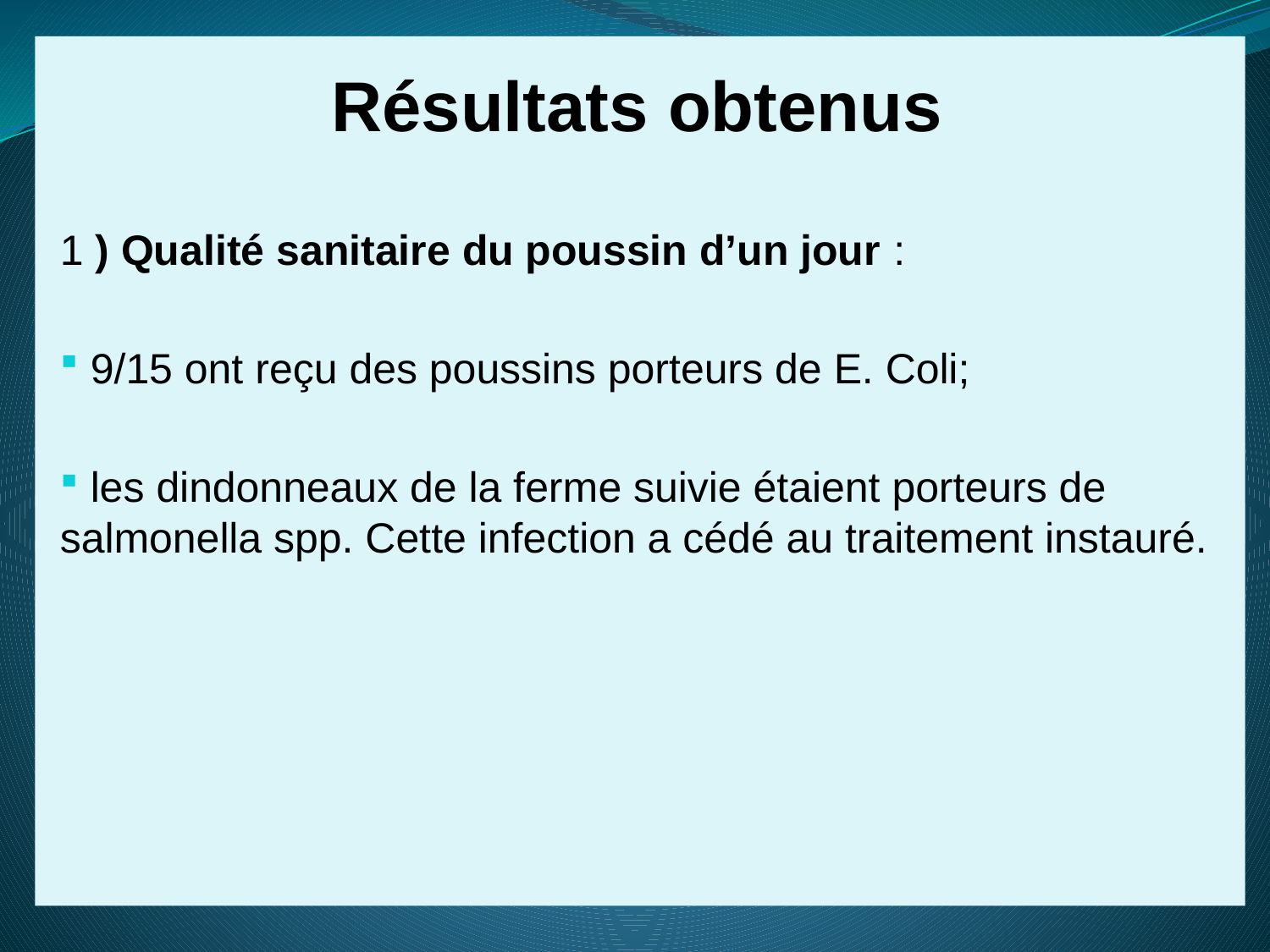

Résultats obtenus

1 ) Qualité sanitaire du poussin d’un jour :

 9/15 ont reçu des poussins porteurs de E. Coli;

 les dindonneaux de la ferme suivie étaient porteurs de salmonella spp. Cette infection a cédé au traitement instauré.